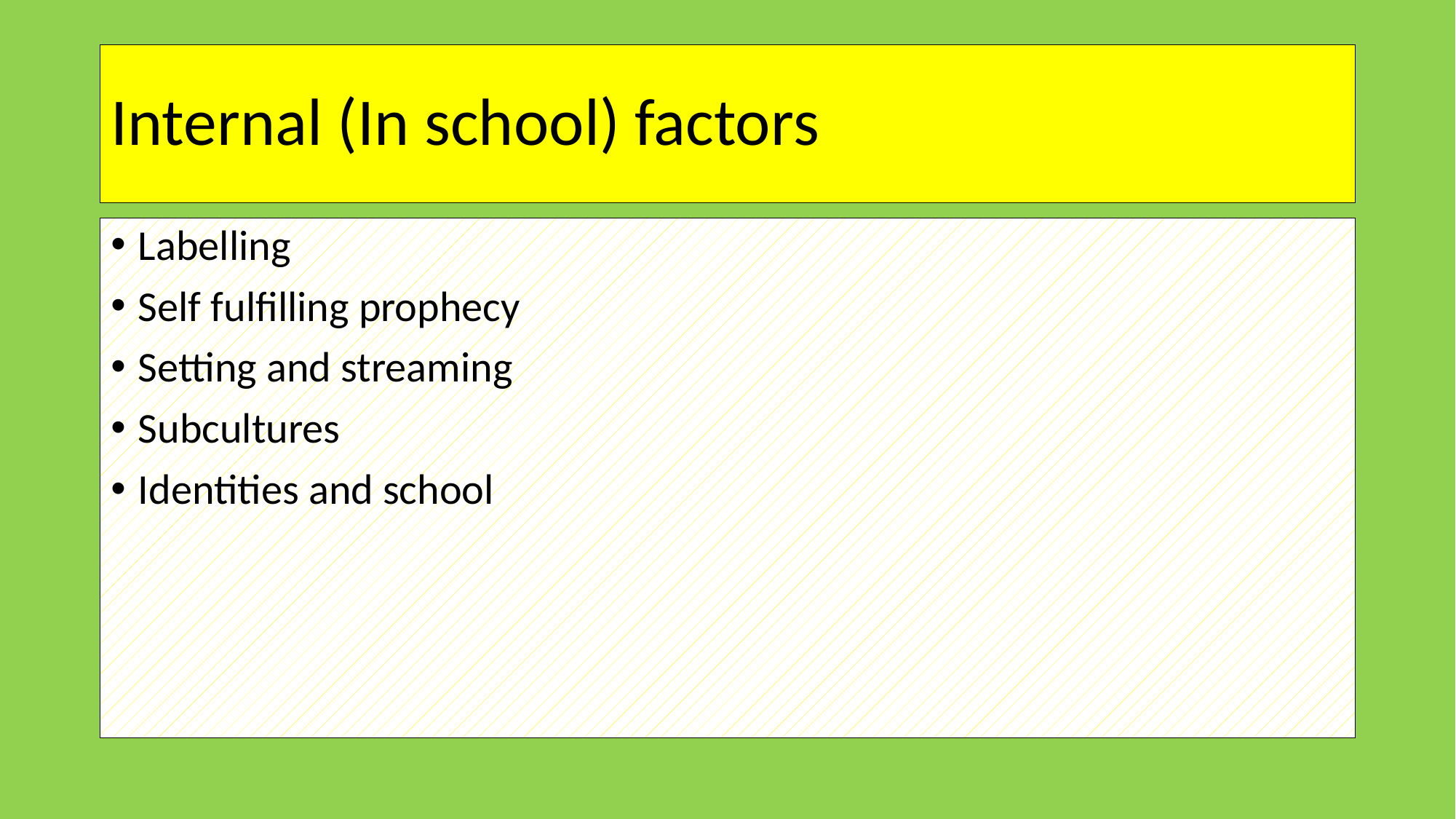

# Internal (In school) factors
Labelling
Self fulfilling prophecy
Setting and streaming
Subcultures
Identities and school